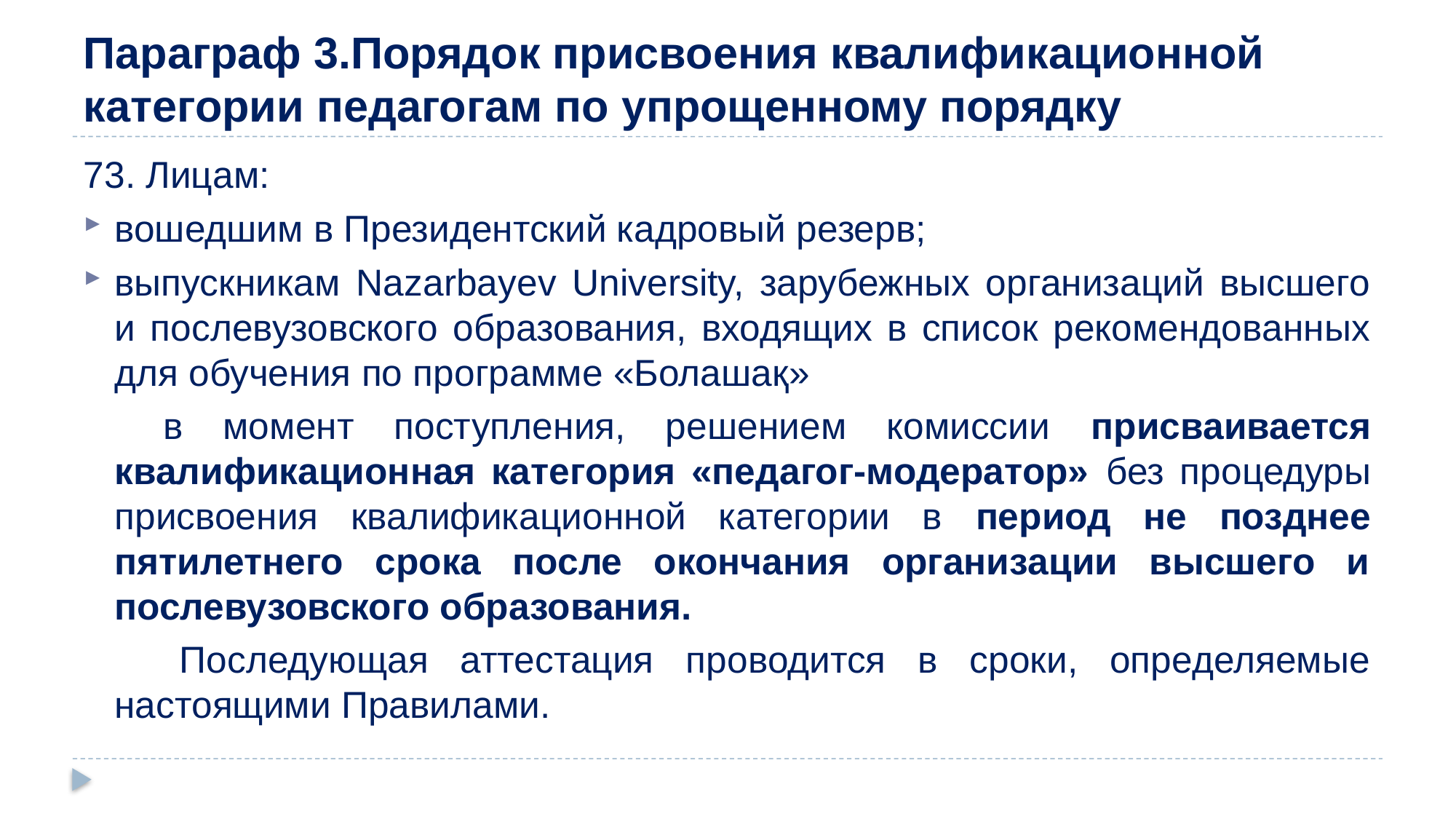

# Параграф 3.Порядок присвоения квалификационной категории педагогам по упрощенному порядку
73. Лицам:
вошедшим в Президентский кадровый резерв;
выпускникам Nazarbayev University, зарубежных организаций высшего и послевузовского образования, входящих в список рекомендованных для обучения по программе «Болашақ»
  в момент поступления, решением комиссии присваивается квалификационная категория «педагог-модератор» без процедуры присвоения квалификационной категории в период не позднее пятилетнего срока после окончания организации высшего и послевузовского образования.
   Последующая аттестация проводится в сроки, определяемые настоящими Правилами.